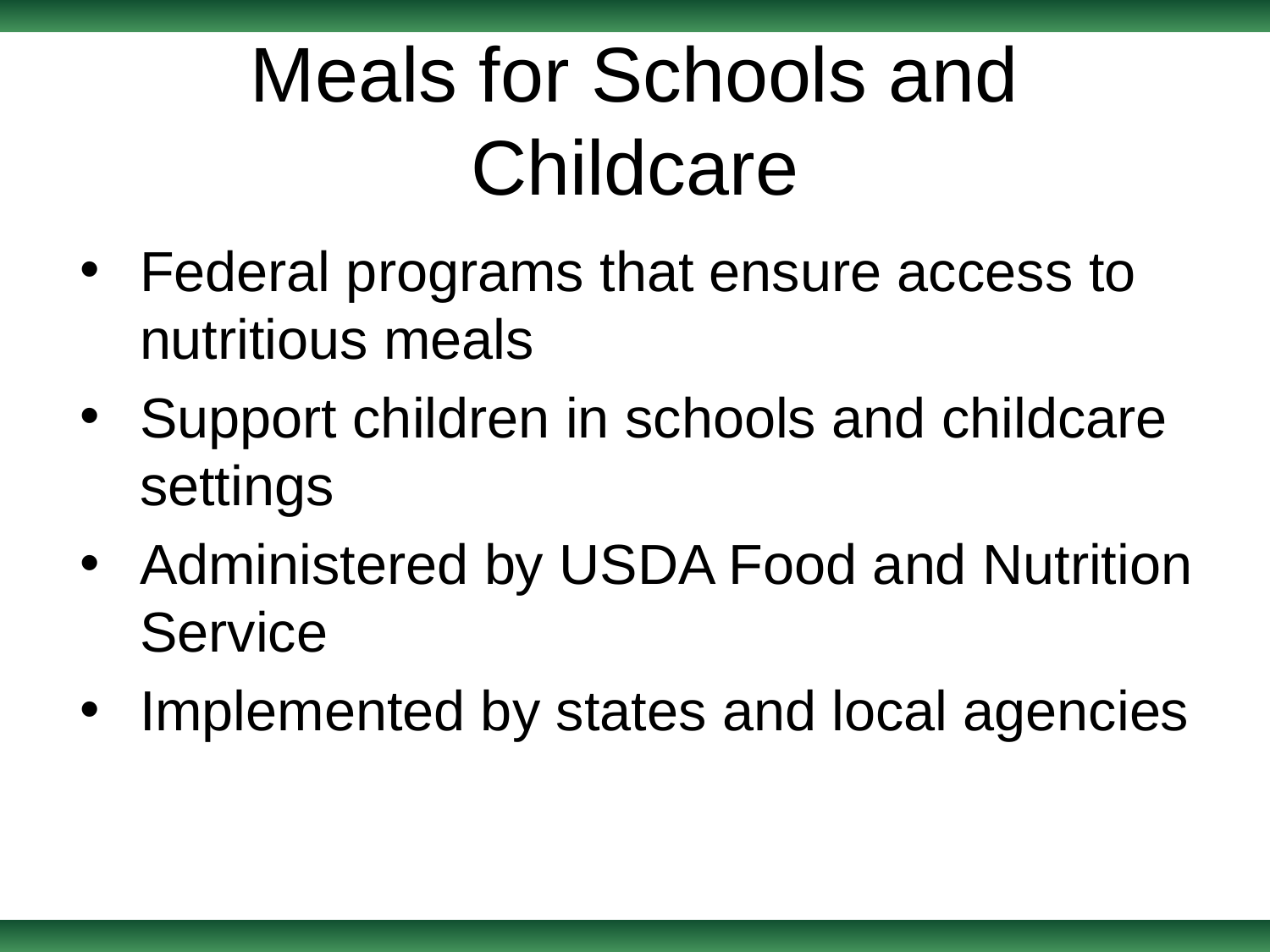

# Meals for Schools and Childcare
Federal programs that ensure access to nutritious meals
Support children in schools and childcare settings
Administered by USDA Food and Nutrition Service
Implemented by states and local agencies